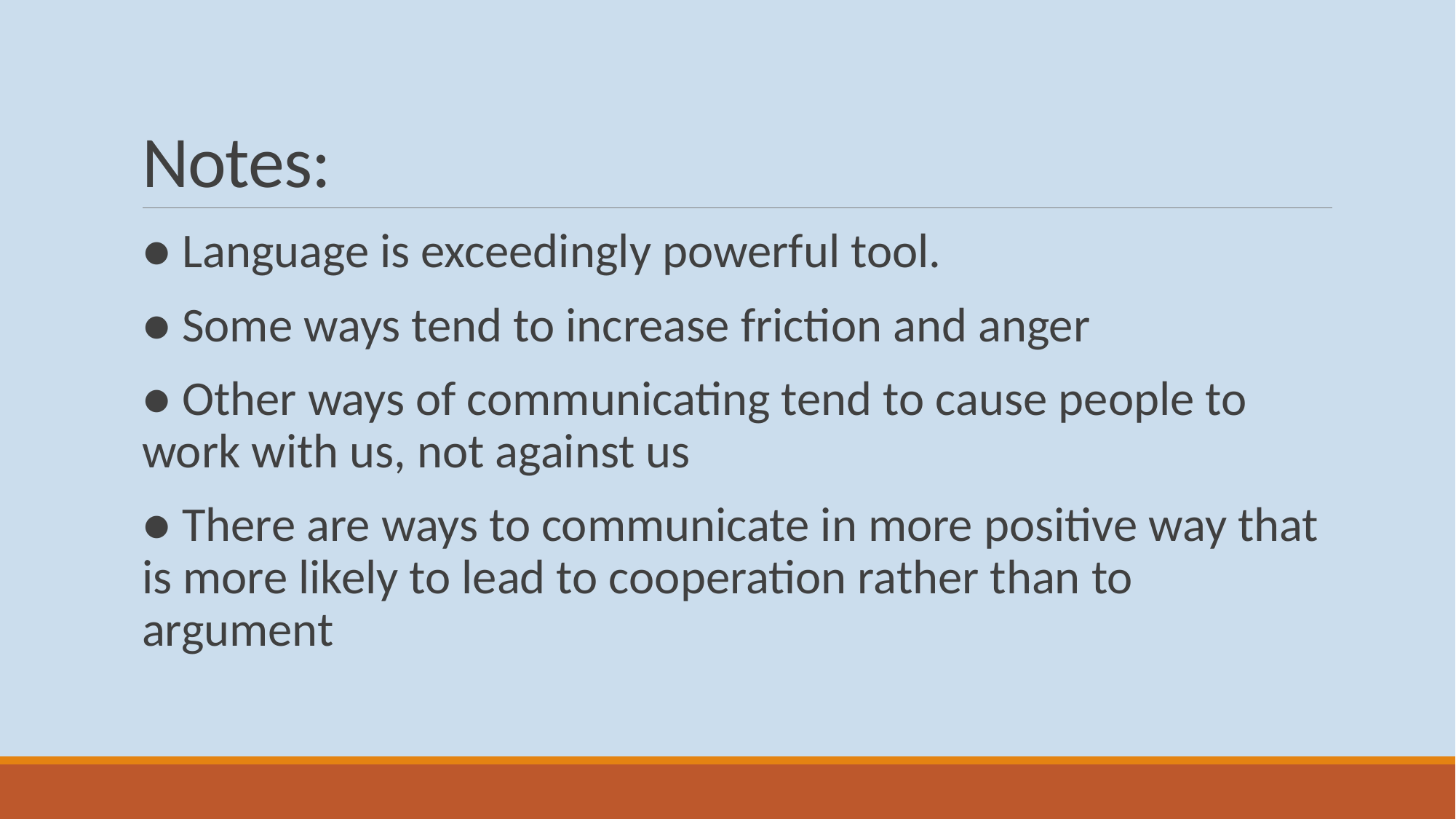

# Notes:
● Language is exceedingly powerful tool.
● Some ways tend to increase friction and anger
● Other ways of communicating tend to cause people to work with us, not against us
● There are ways to communicate in more positive way that is more likely to lead to cooperation rather than to argument